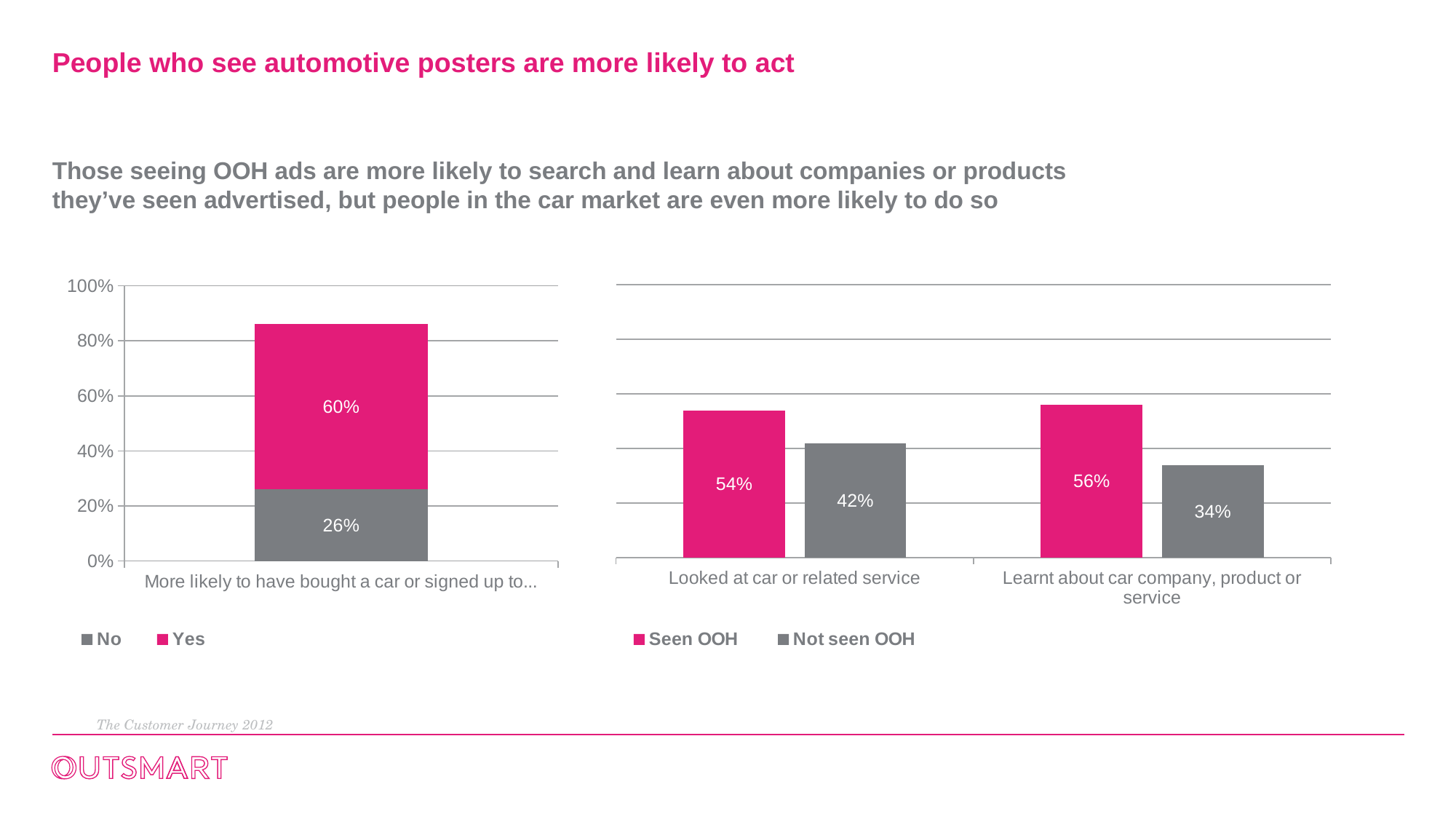

# People who see automotive posters are more likely to act
Those seeing OOH ads are more likely to search and learn about companies or products they’ve seen advertised, but people in the car market are even more likely to do so

### Chart

| Category | No | Yes |
|---|---|---|
| More likely to have bought a car or signed up to a new service as a consequency of seeing some OOH | 0.26 | 0.6 |

### Chart

| Category | Seen OOH | Not seen OOH |
|---|---|---|
| Looked at car or related service | 0.54 | 0.42 |
| Learnt about car company, product or service | 0.56 | 0.34 |
The Customer Journey 2012